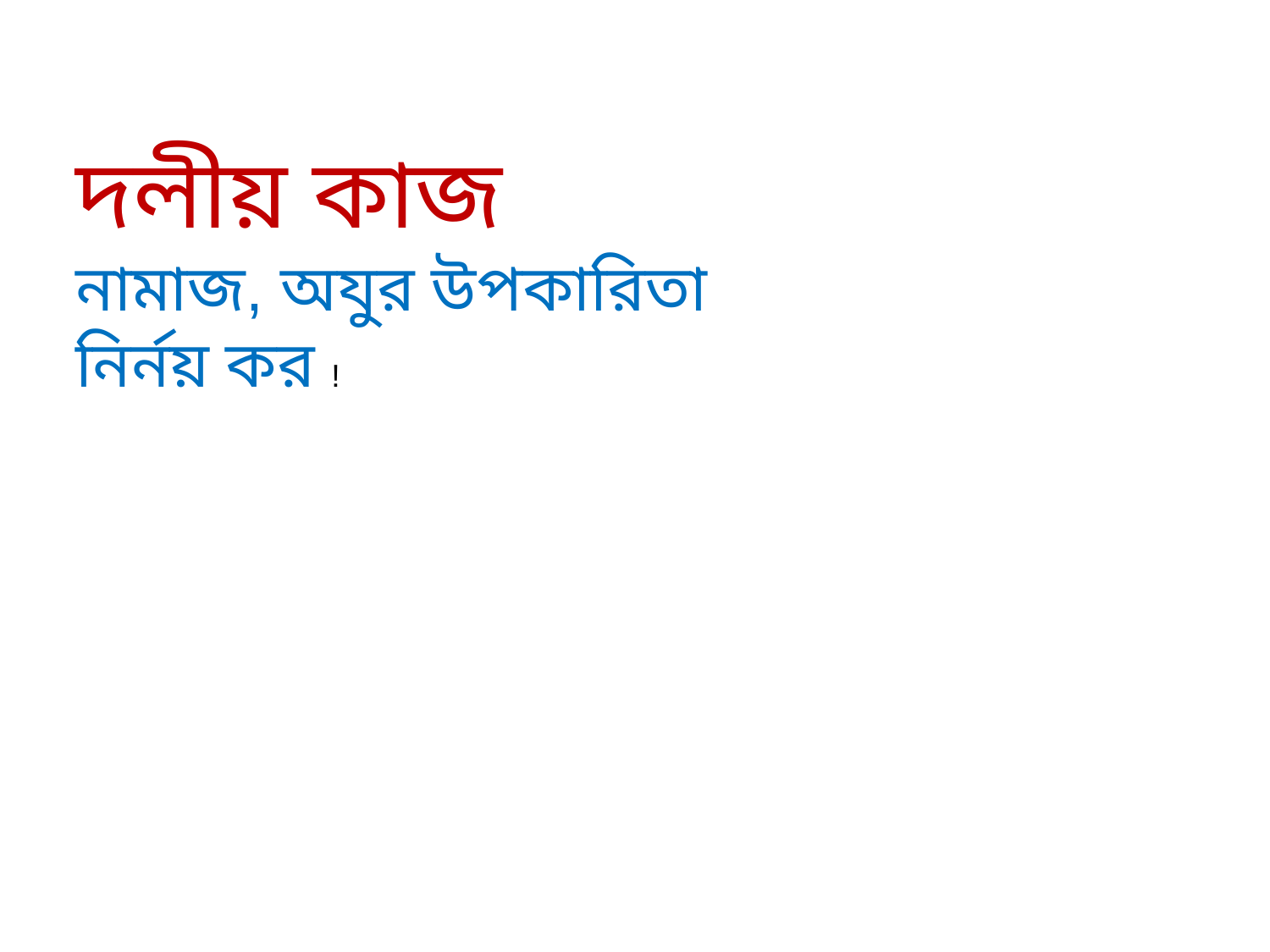

দলীয় কাজ
নামাজ, অযুর উপকারিতা নির্নয় কর !